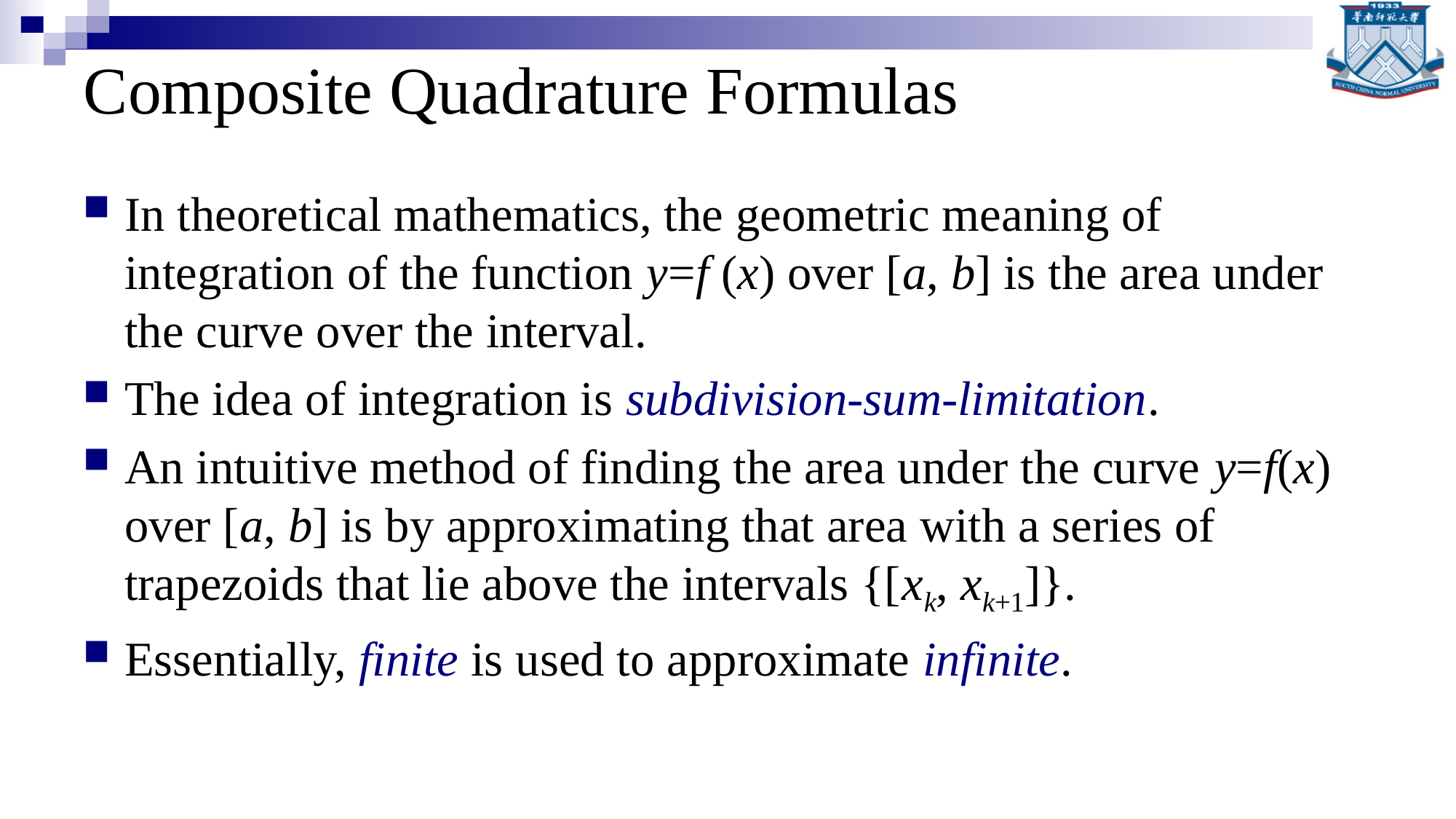

# Composite Quadrature Formulas
In theoretical mathematics, the geometric meaning of integration of the function y=f (x) over [a, b] is the area under the curve over the interval.
The idea of integration is subdivision-sum-limitation.
An intuitive method of finding the area under the curve y=f(x) over [a, b] is by approximating that area with a series of trapezoids that lie above the intervals {[xk, xk+1]}.
Essentially, finite is used to approximate infinite.